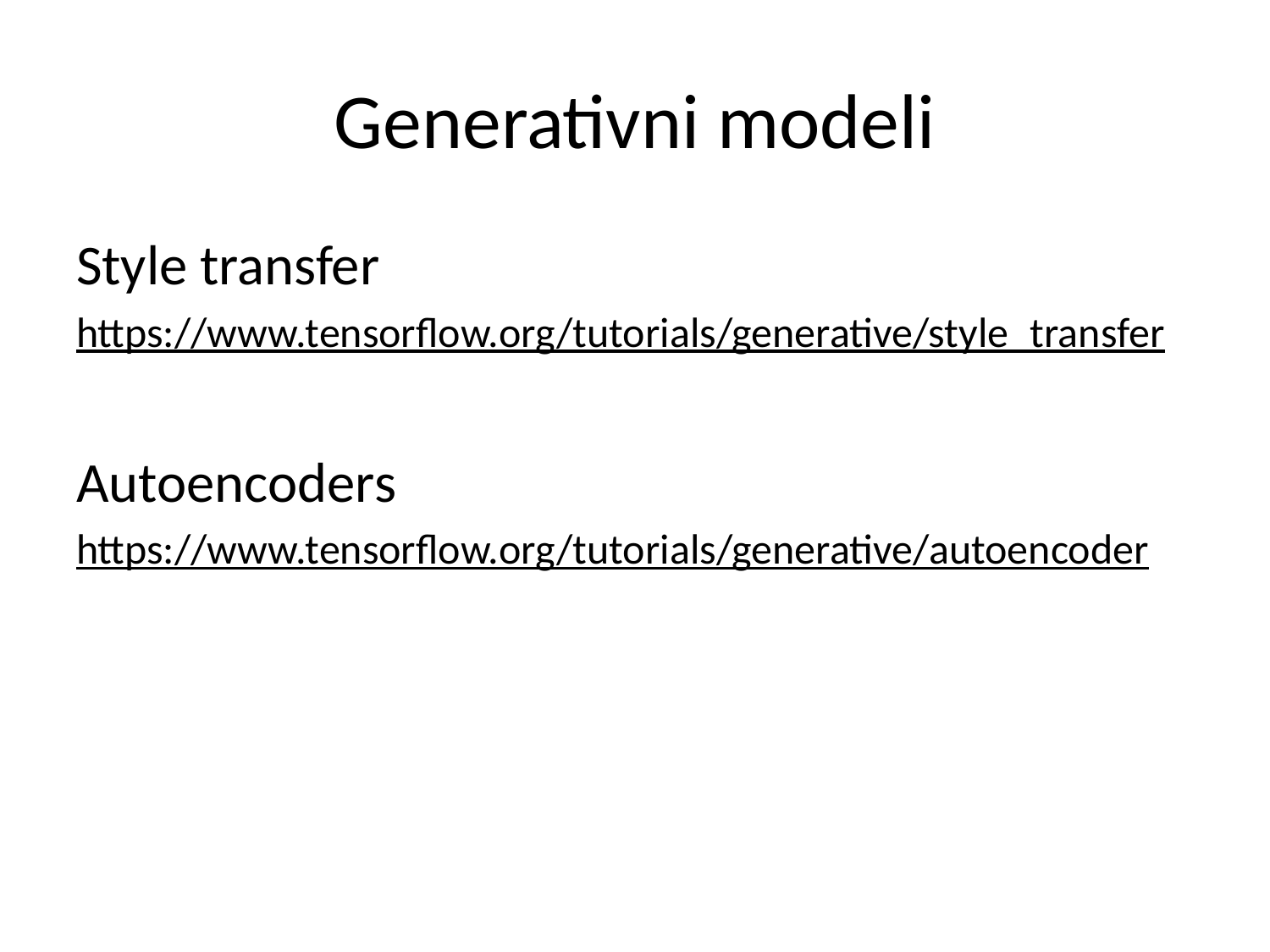

# Generativni modeli
Style transfer
https://www.tensorflow.org/tutorials/generative/style_transfer

Autoencoders
https://www.tensorflow.org/tutorials/generative/autoencoder